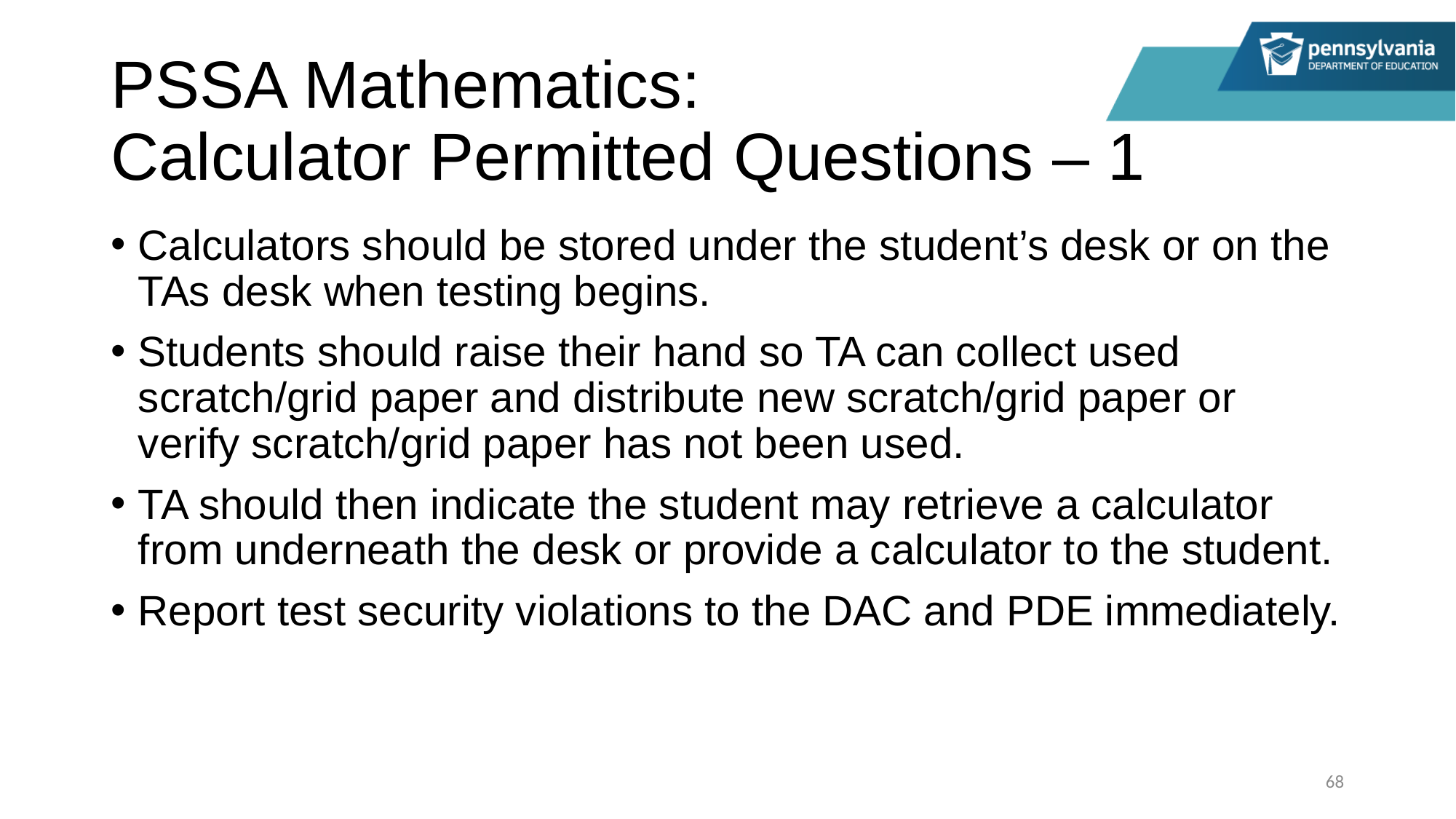

# PSSA Mathematics: Calculator Permitted Questions – 1
Calculators should be stored under the student’s desk or on the TAs desk when testing begins.
Students should raise their hand so TA can collect used scratch/grid paper and distribute new scratch/grid paper or verify scratch/grid paper has not been used.
TA should then indicate the student may retrieve a calculator from underneath the desk or provide a calculator to the student.
Report test security violations to the DAC and PDE immediately.
68